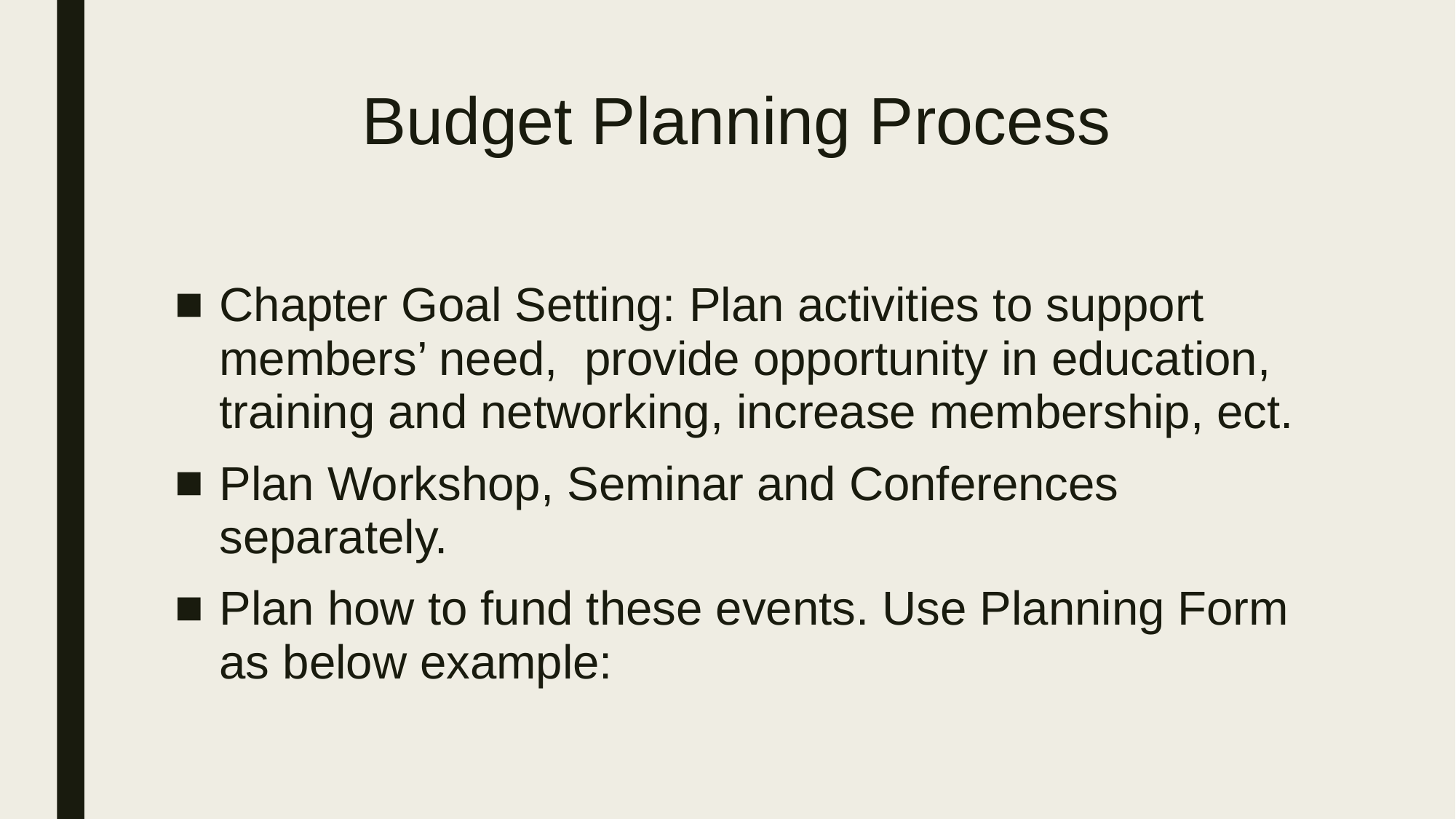

# Budget Planning Process
Chapter Goal Setting: Plan activities to support members’ need,  provide opportunity in education, training and networking, increase membership, ect.
Plan Workshop, Seminar and Conferences separately.
Plan how to fund these events. Use Planning Form as below example: